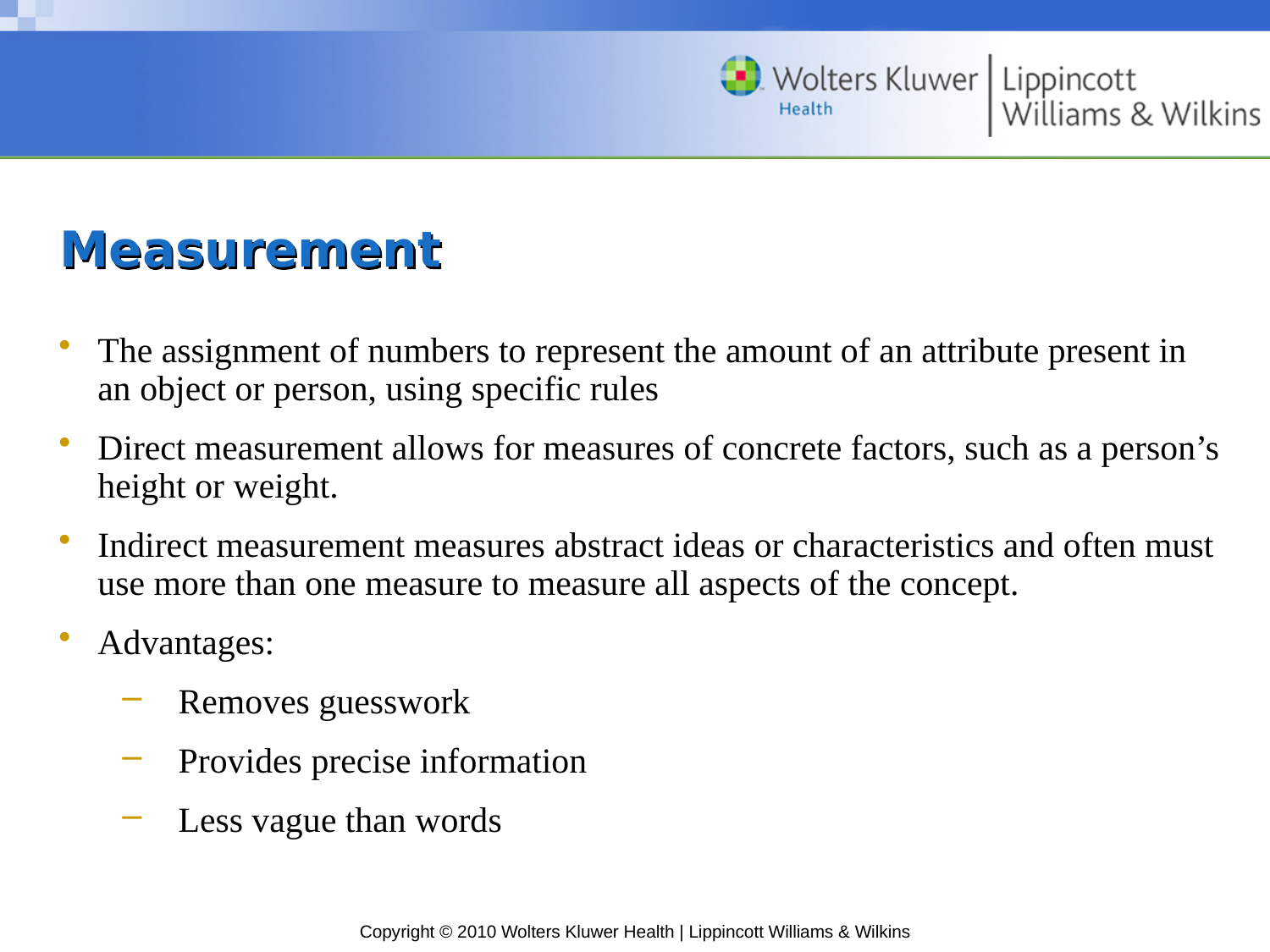

# Measurement
The assignment of numbers to represent the amount of an attribute present in an object or person, using specific rules
Direct measurement allows for measures of concrete factors, such as a person’s height or weight.
Indirect measurement measures abstract ideas or characteristics and often must use more than one measure to measure all aspects of the concept.
Advantages:
Removes guesswork
Provides precise information
Less vague than words